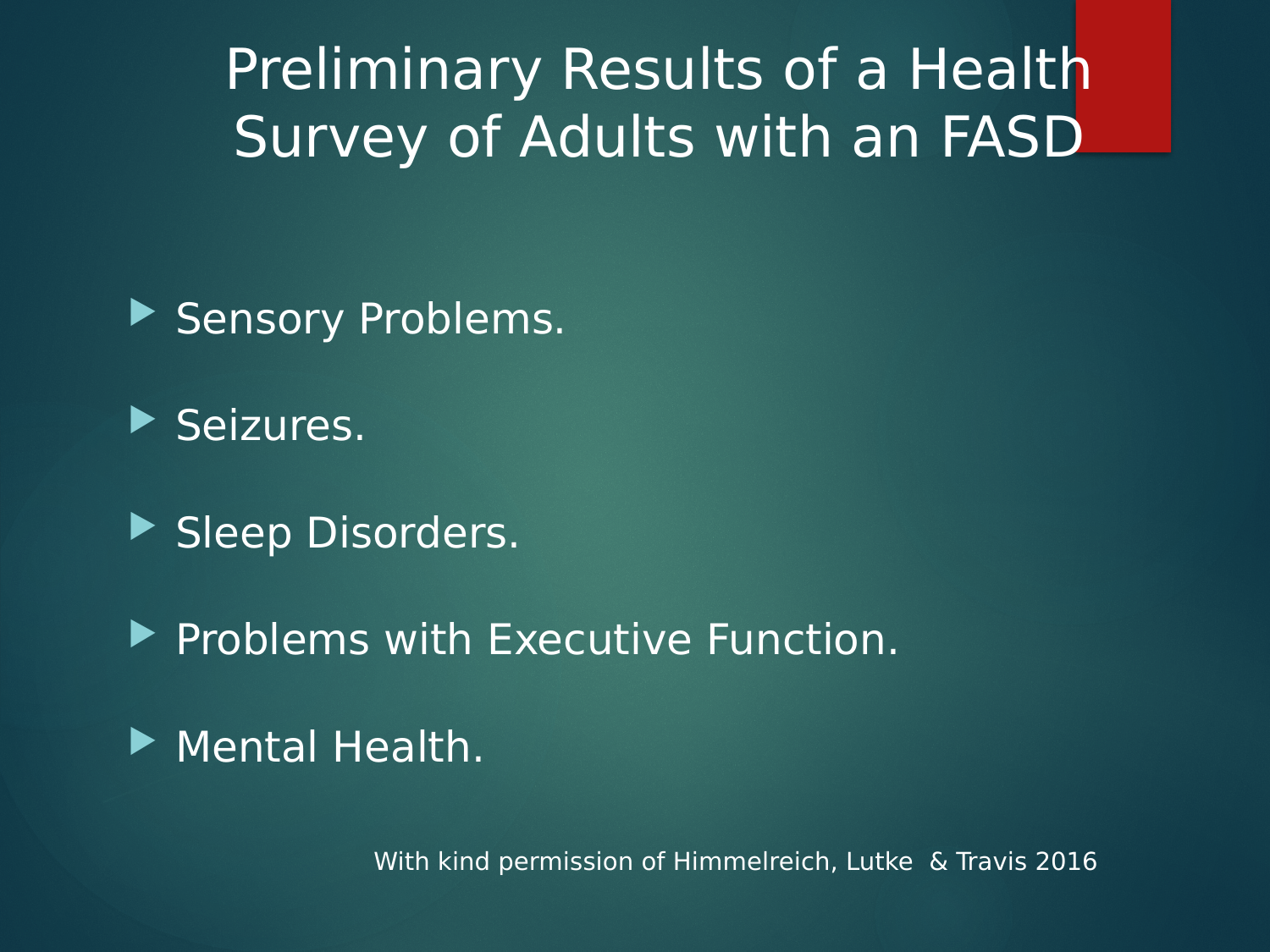

# Preliminary Results of a Health Survey of Adults with an FASD
Sensory Problems.

Seizures.

Sleep Disorders.

Problems with Executive Function.

Mental Health.

With kind permission of Himmelreich, Lutke  & Travis 2016